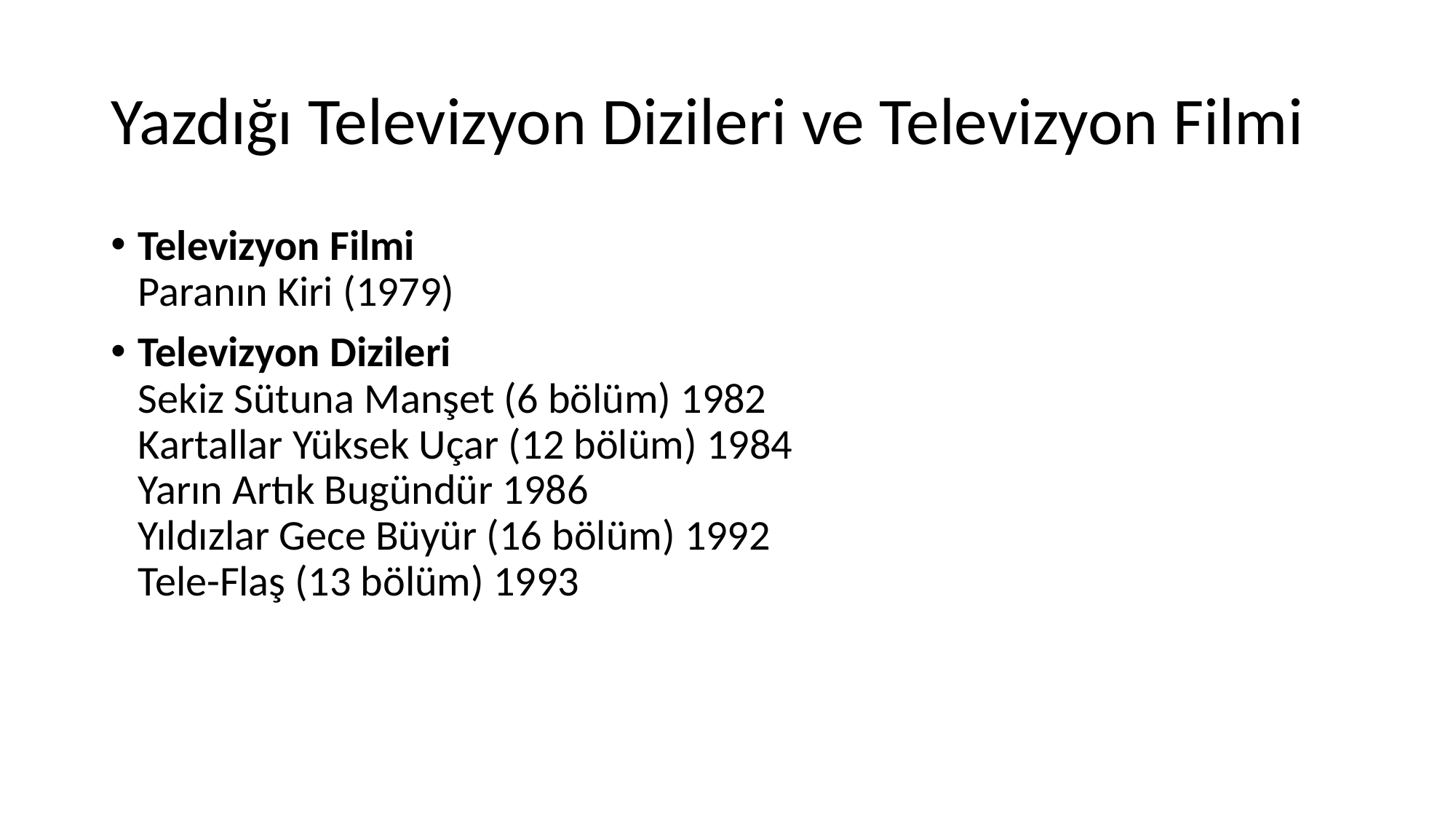

# Yazdığı Televizyon Dizileri ve Televizyon Filmi
Televizyon Filmi
Paranın Kiri (1979)
Televizyon Dizileri
Sekiz Sütuna Manşet (6 bölüm) 1982
Kartallar Yüksek Uçar (12 bölüm) 1984
Yarın Artık Bugündür 1986
Yıldızlar Gece Büyür (16 bölüm) 1992
Tele-Flaş (13 bölüm) 1993